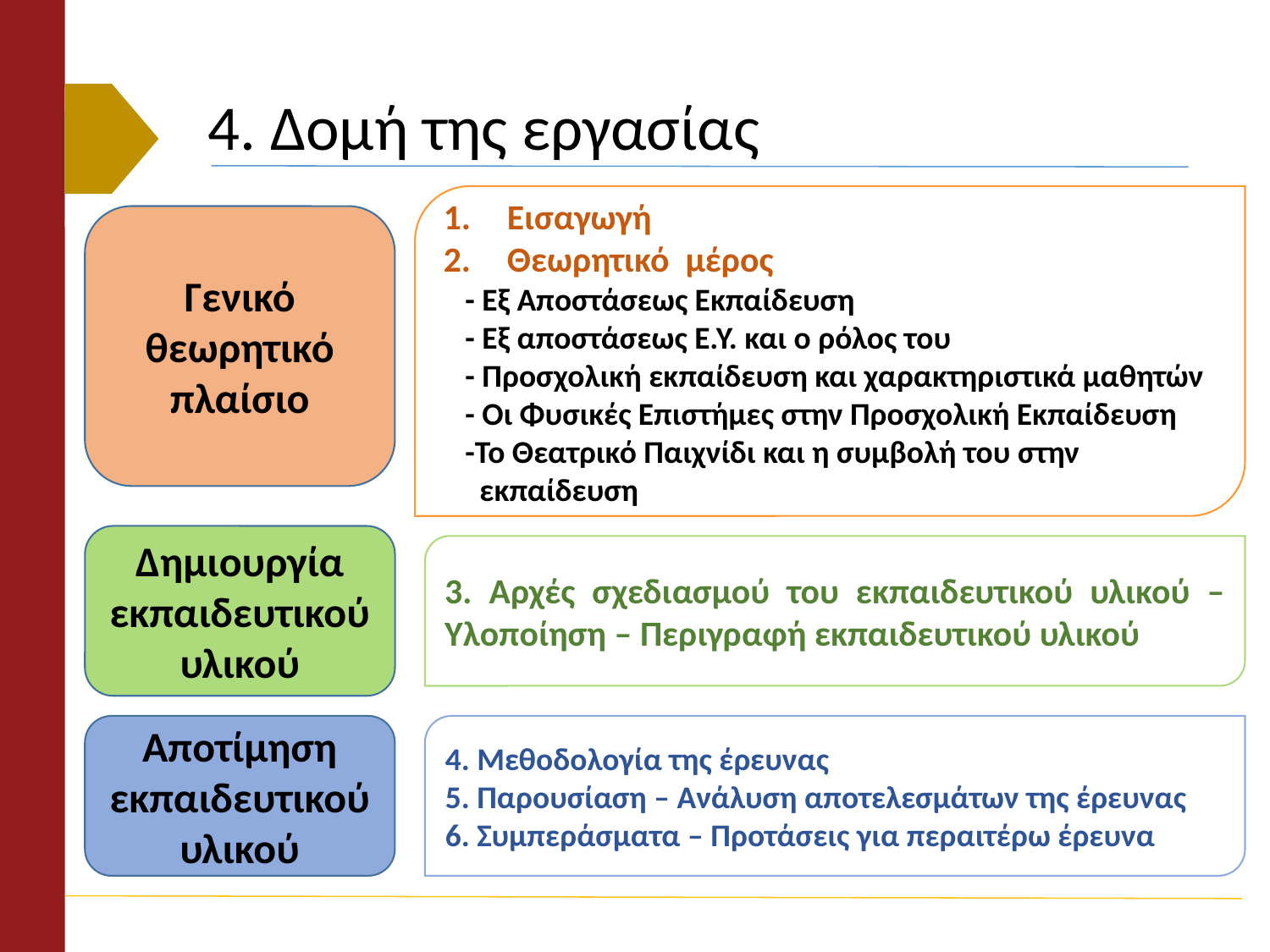

# 4. Δομή της εργασίας
Εισαγωγή
Θεωρητικό  μέρος
   - Εξ Αποστάσεως Εκπαίδευση
   - Εξ αποστάσεως Ε.Υ. και ο ρόλος του
   - Προσχολική εκπαίδευση και χαρακτηριστικά μαθητών
   - Οι Φυσικές Επιστήμες στην Προσχολική Εκπαίδευση
   -Το Θεατρικό Παιχνίδι και η συμβολή του στην
     εκπαίδευση
Γενικό
θεωρητικό πλαίσιο
Δημιουργία εκπαιδευτικού υλικού
3. Αρχές σχεδιασμού του εκπαιδευτικού υλικού – Υλοποίηση – Περιγραφή εκπαιδευτικού υλικού
Αποτίμηση εκπαιδευτικού υλικού
4. Μεθοδολογία της έρευνας
5. Παρουσίαση – Ανάλυση αποτελεσμάτων της έρευνας
6. Συμπεράσματα – Προτάσεις για περαιτέρω έρευνα